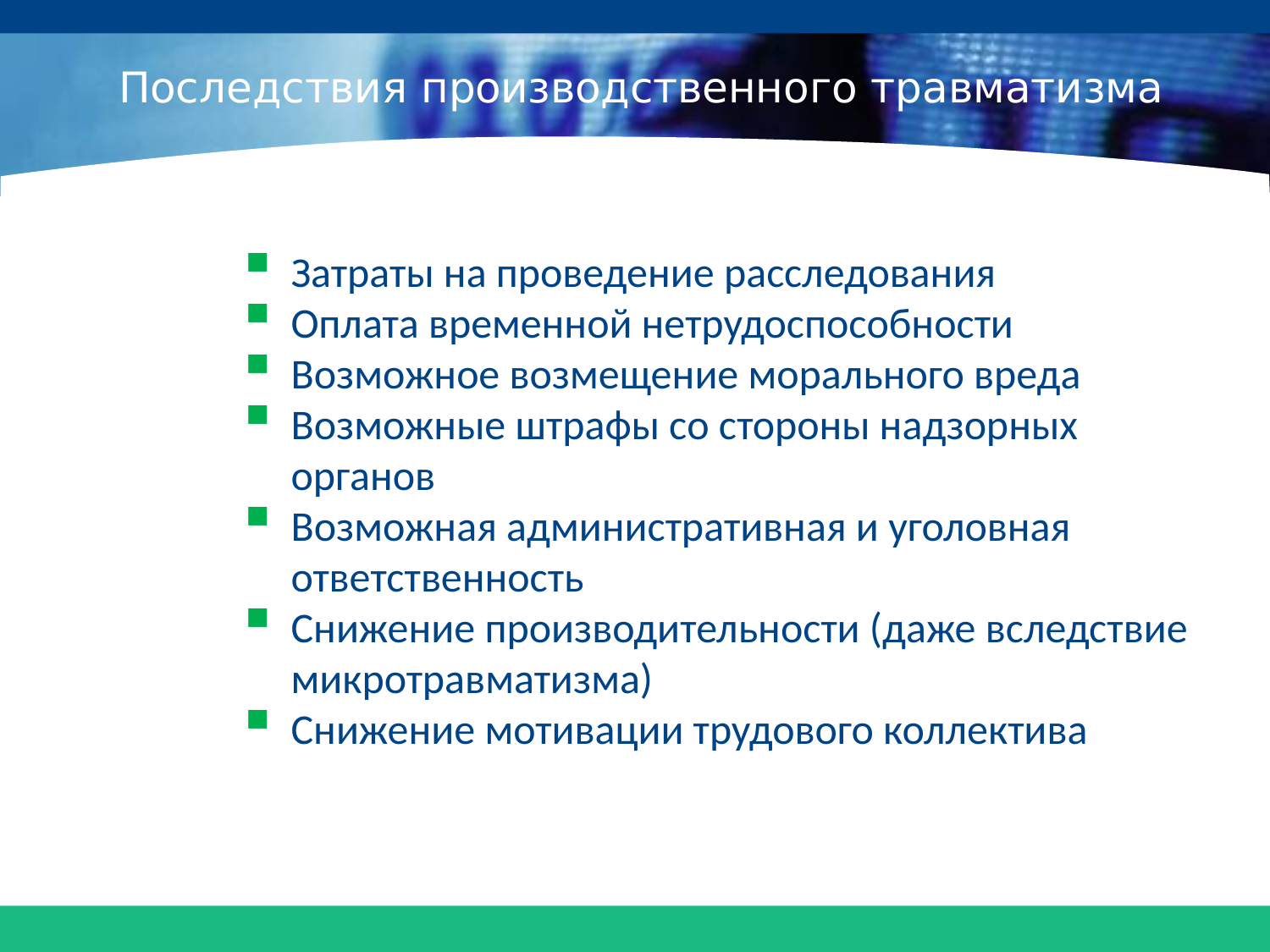

# Последствия производственного травматизма

Затраты на проведение расследования
Оплата временной нетрудоспособности
Возможное возмещение морального вреда
Возможные штрафы со стороны надзорных органов
Возможная административная и уголовная ответственность
Снижение производительности (даже вследствие микротравматизма)
Снижение мотивации трудового коллектива